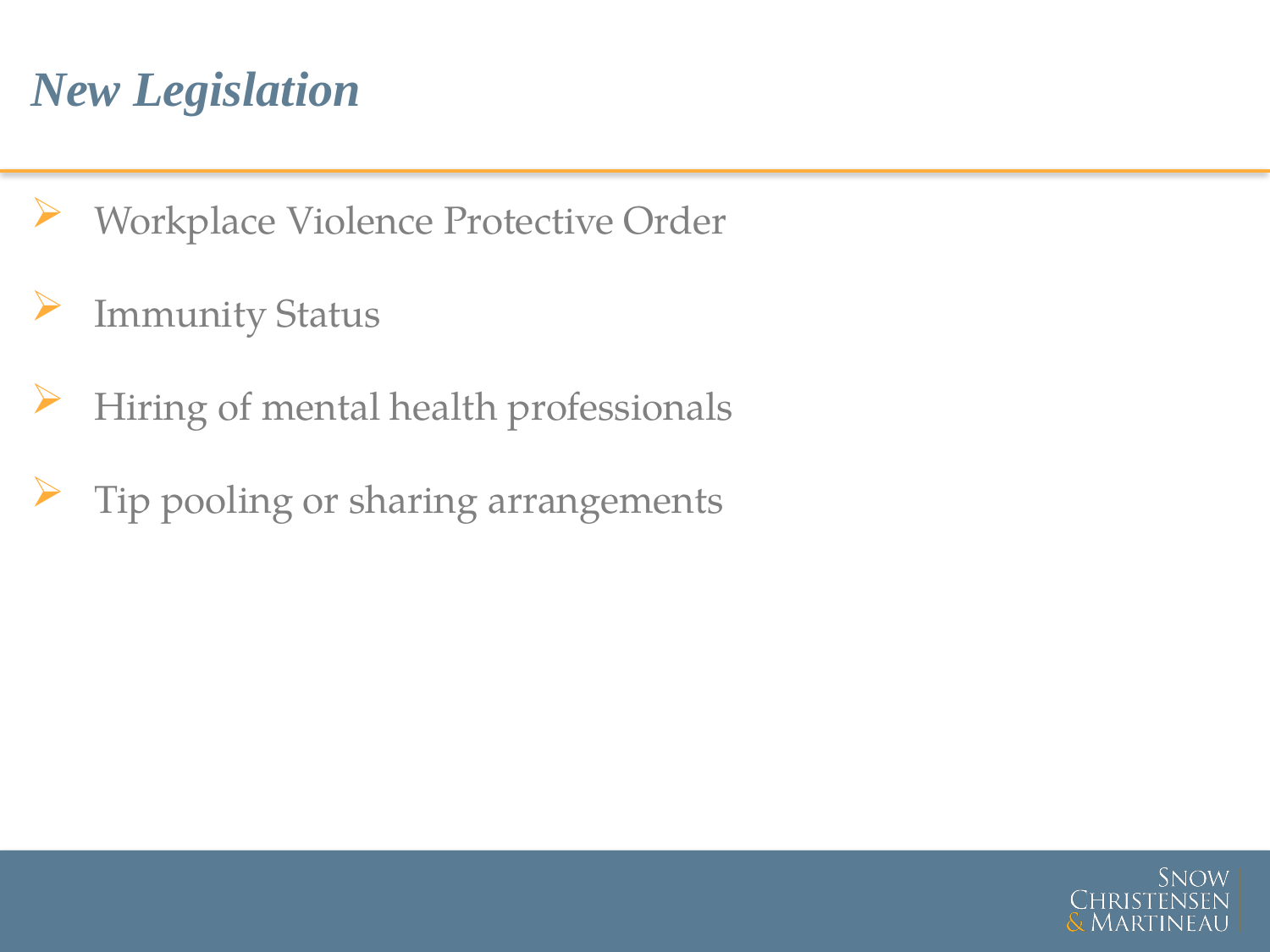

# New Legislation
Workplace Violence Protective Order

Immunity Status

Hiring of mental health professionals

Tip pooling or sharing arrangements